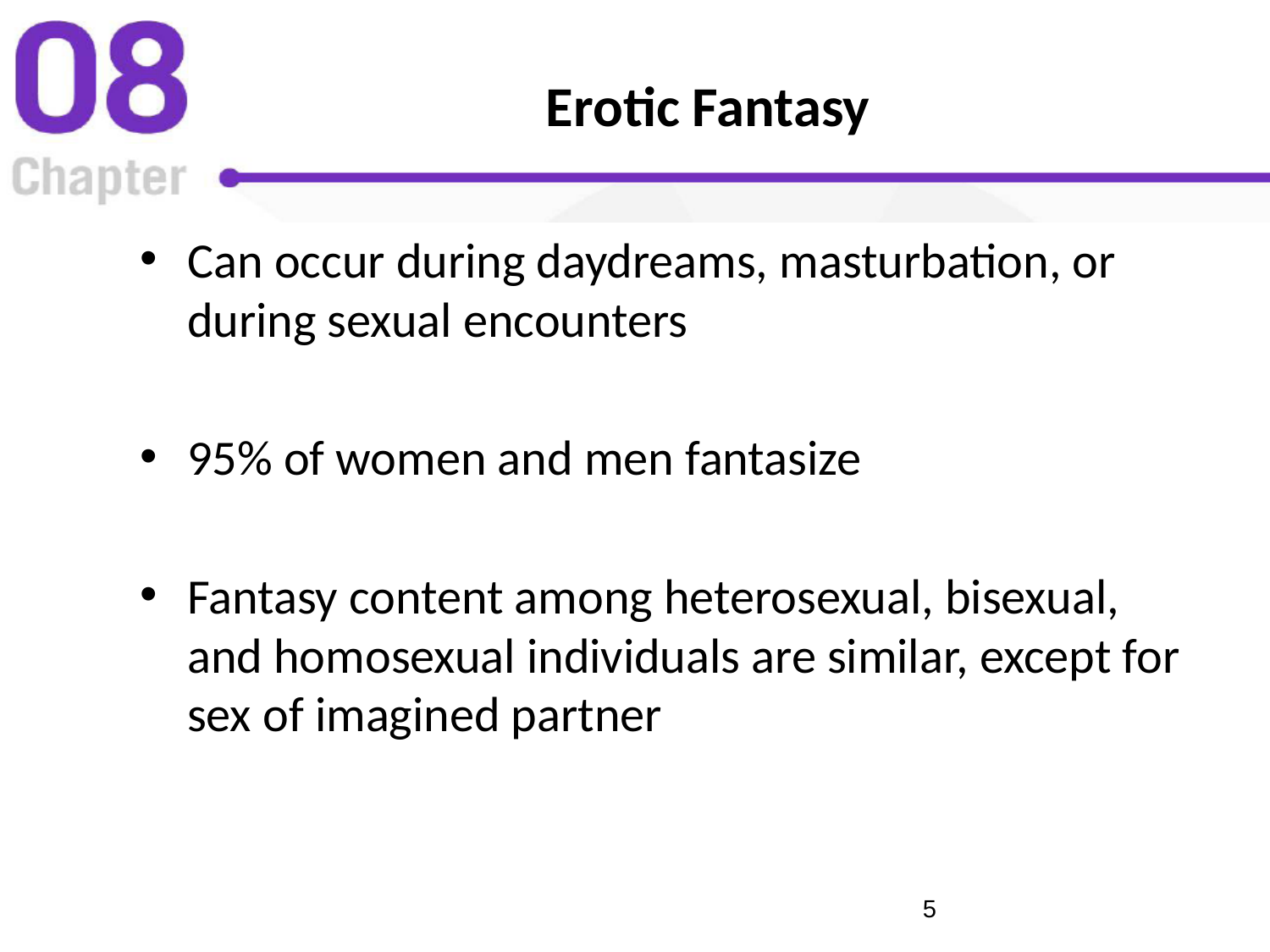

# Erotic Fantasy
Can occur during daydreams, masturbation, or during sexual encounters

95% of women and men fantasize

Fantasy content among heterosexual, bisexual, and homosexual individuals are similar, except for sex of imagined partner
5